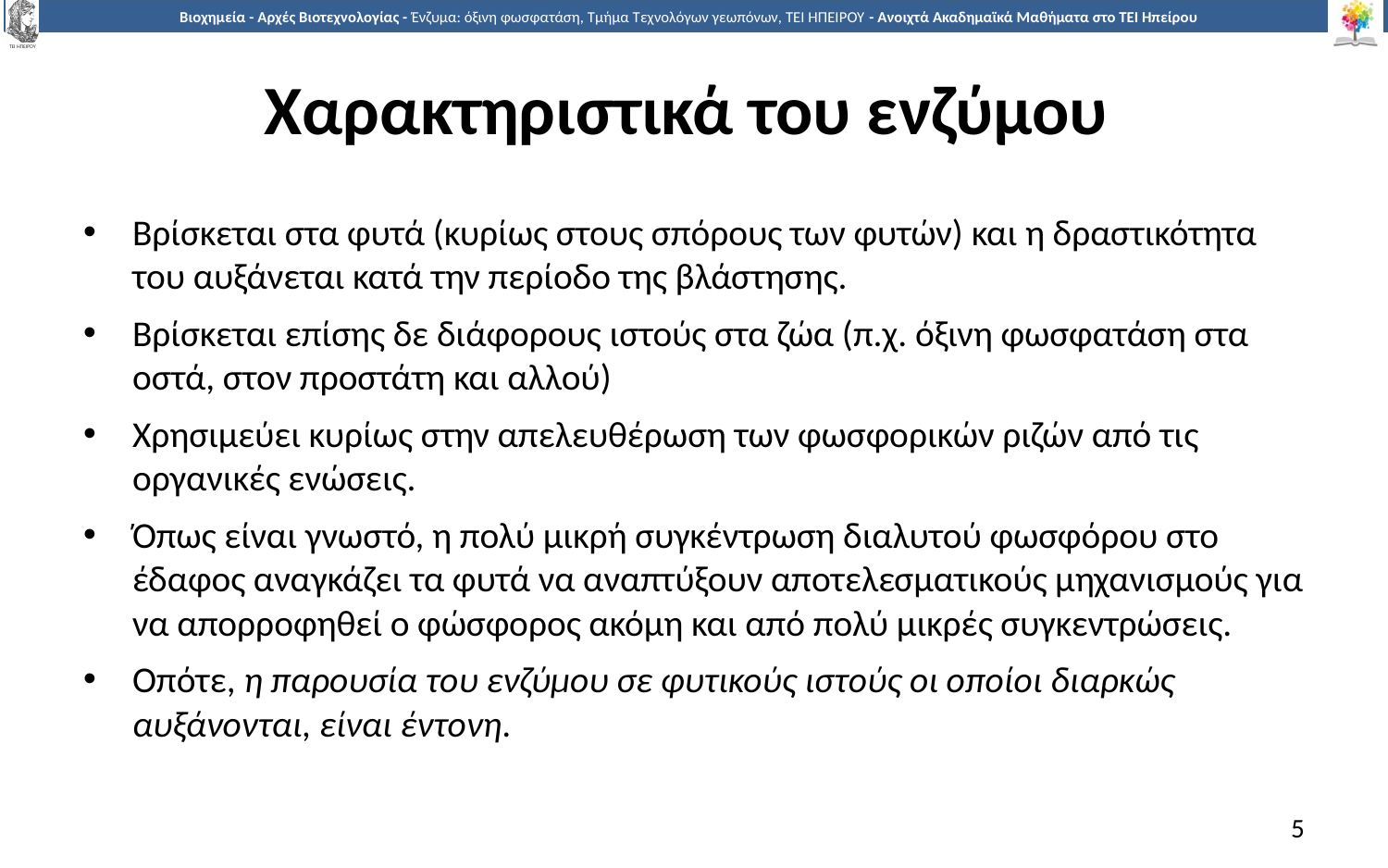

# Χαρακτηριστικά του ενζύμου
Βρίσκεται στα φυτά (κυρίως στους σπόρους των φυτών) και η δραστικότητα του αυξάνεται κατά την περίοδο της βλάστησης.
Βρίσκεται επίσης δε διάφορους ιστούς στα ζώα (π.χ. όξινη φωσφατάση στα οστά, στον προστάτη και αλλού)
Χρησιμεύει κυρίως στην απελευθέρωση των φωσφορικών ριζών από τις οργανικές ενώσεις.
Όπως είναι γνωστό, η πολύ μικρή συγκέντρωση διαλυτού φωσφόρου στο έδαφος αναγκάζει τα φυτά να αναπτύξουν αποτελεσματικούς μηχανισμούς για να απορροφηθεί ο φώσφορος ακόμη και από πολύ μικρές συγκεντρώσεις.
Οπότε, η παρουσία του ενζύμου σε φυτικούς ιστούς οι οποίοι διαρκώς αυξάνονται, είναι έντονη.

5